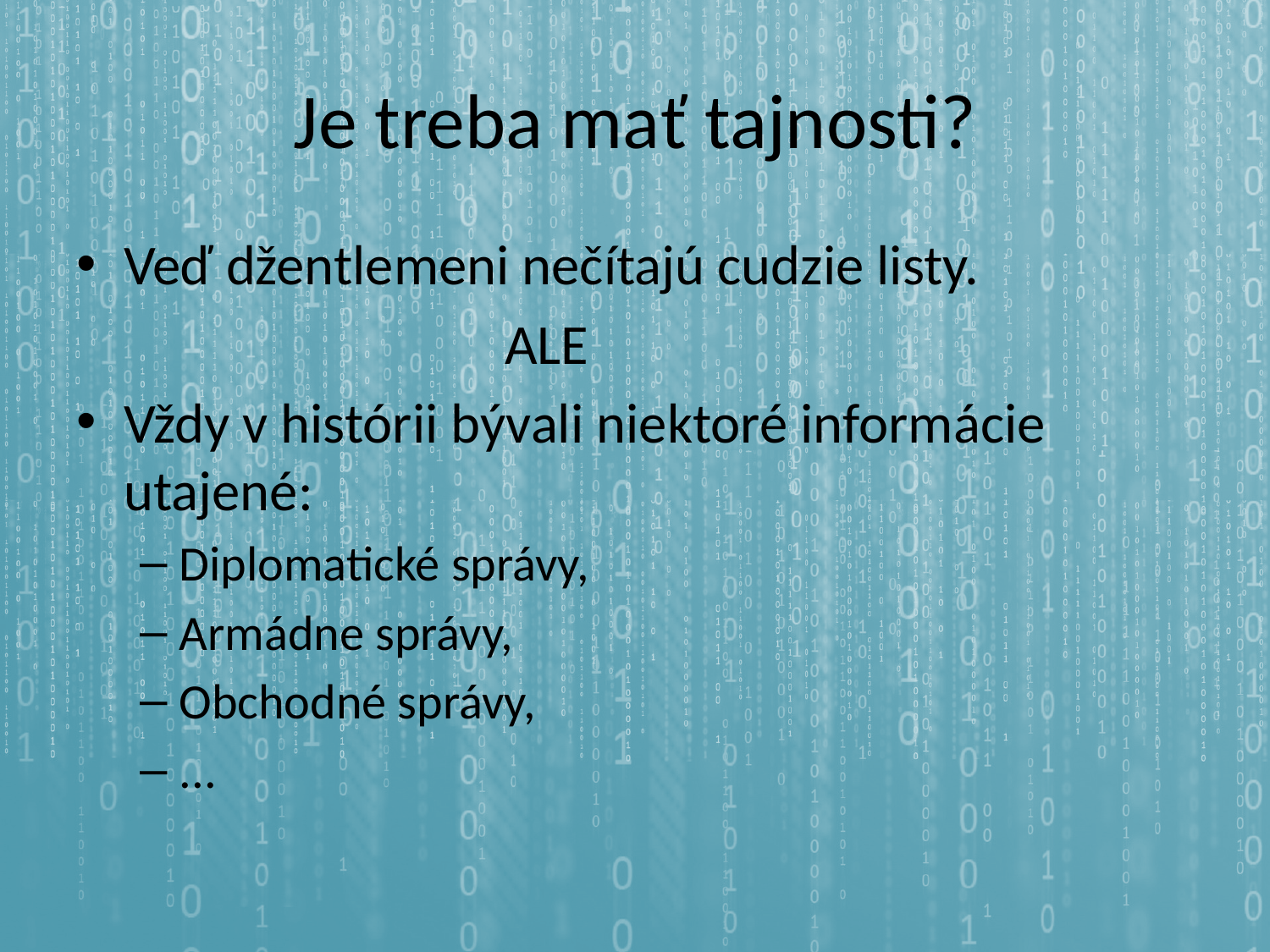

# Je treba mať tajnosti?
Veď džentlemeni nečítajú cudzie listy.
				ALE
Vždy v histórii bývali niektoré informácie utajené:
Diplomatické správy,
Armádne správy,
Obchodné správy,
...